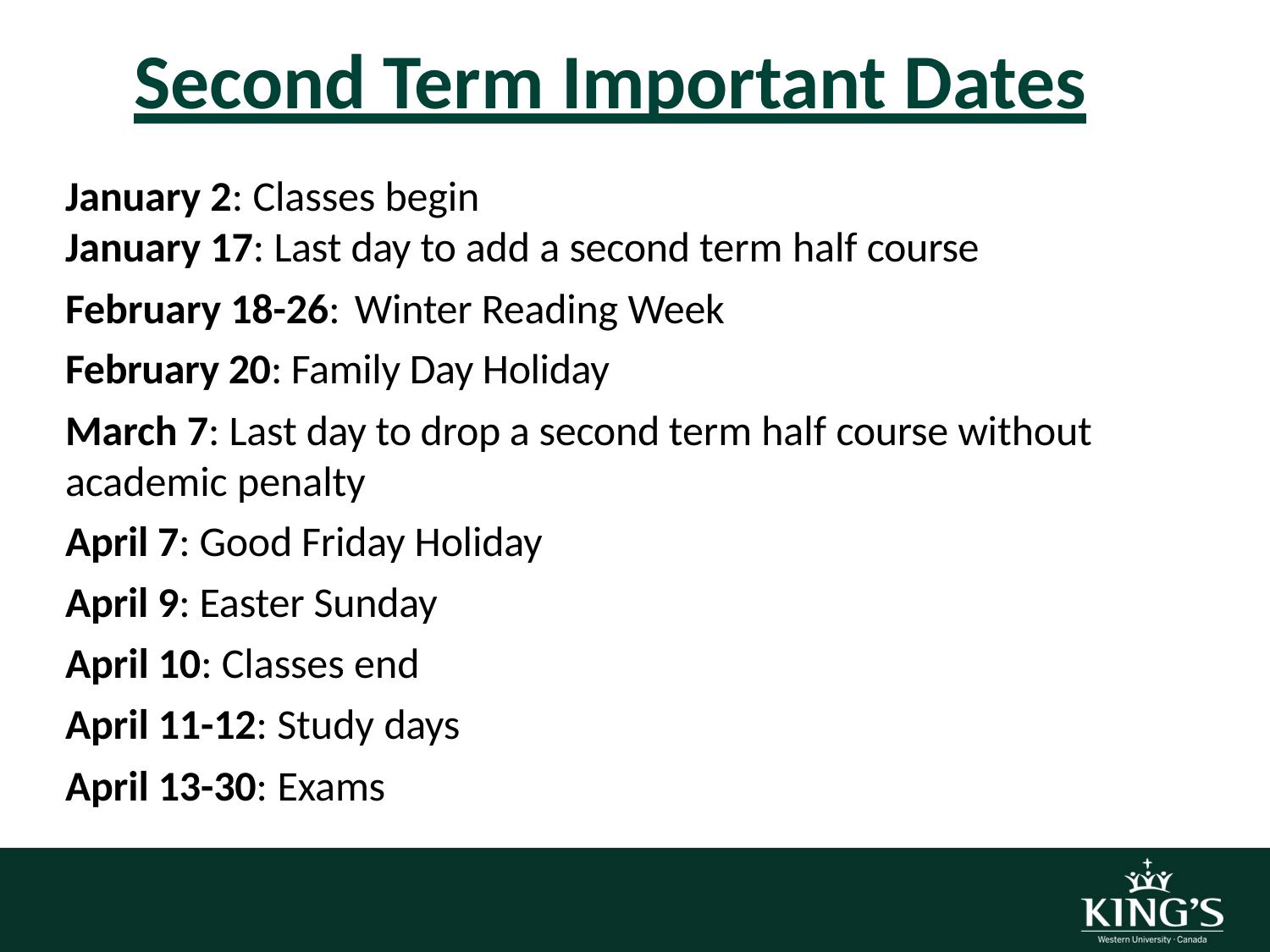

# Second Term Important Dates
January 2: Classes begin
January 17: Last day to add a second term half course
February 18-26:	Winter Reading Week
February 20: Family Day Holiday
March 7: Last day to drop a second term half course without  academic penalty
April 7: Good Friday Holiday
April 9: Easter Sunday
April 10: Classes end
April 11-12: Study days
April 13-30: Exams